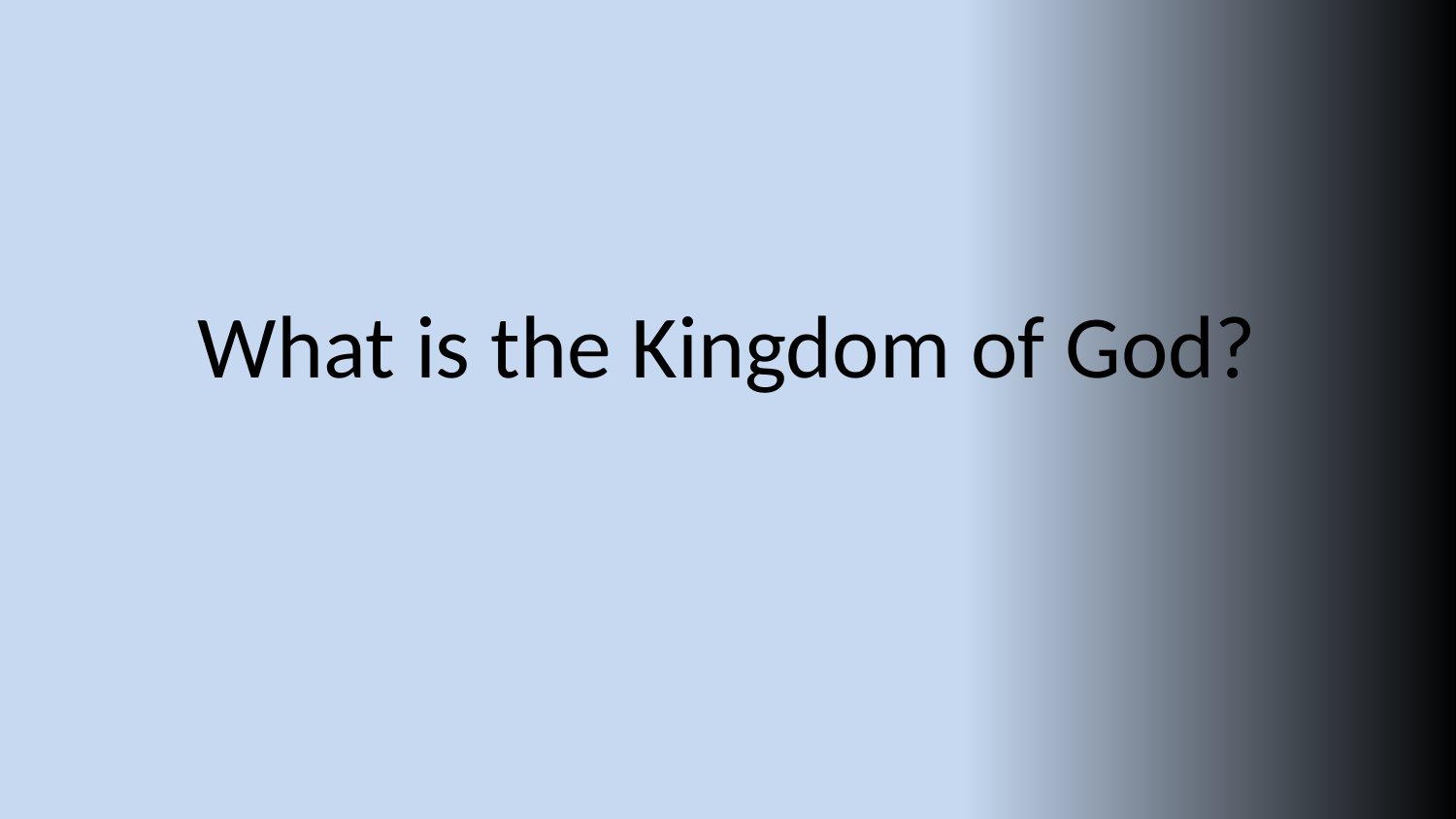

# What is the Kingdom of God?